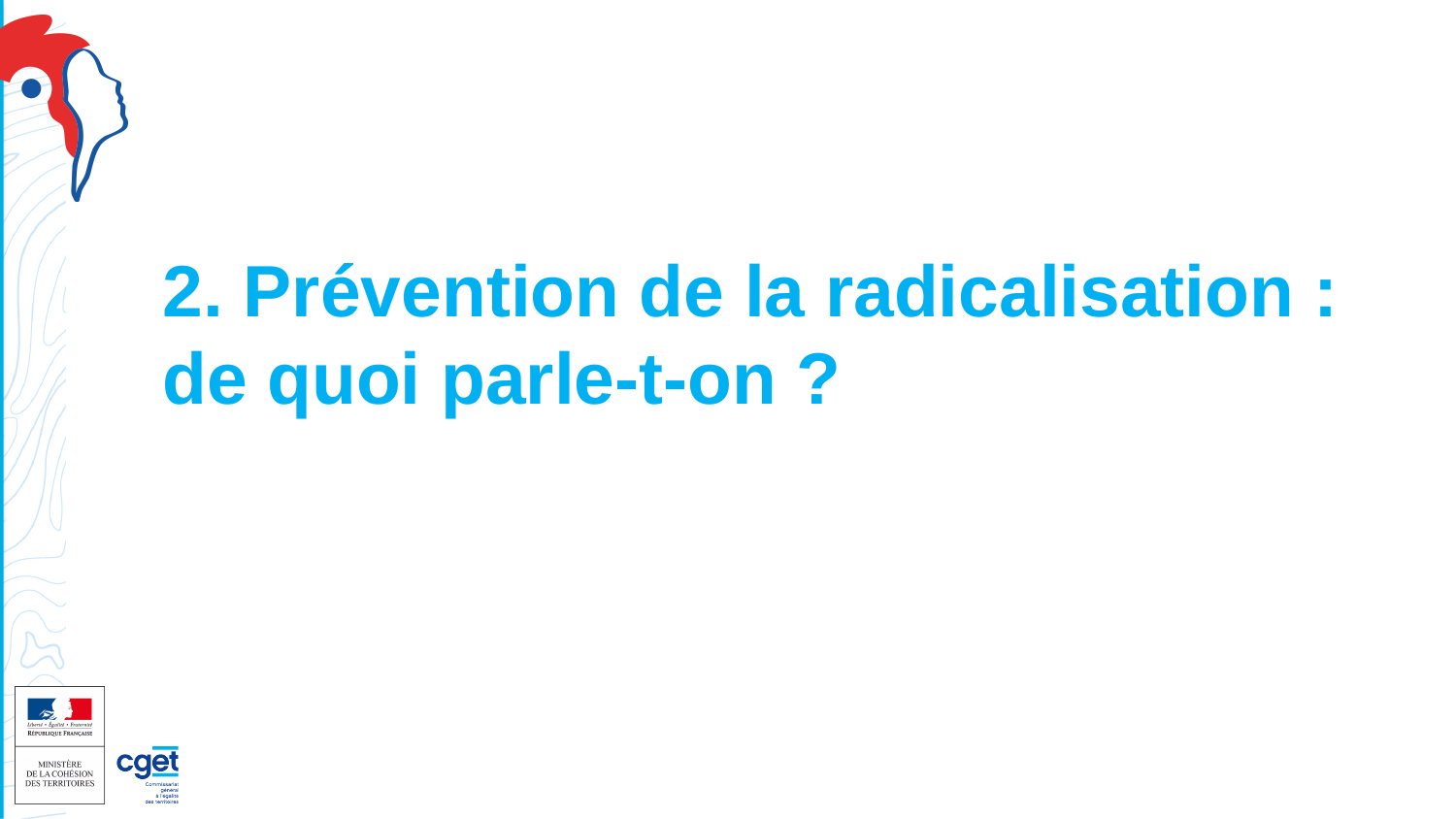

# 2. Prévention de la radicalisation : de quoi parle-t-on ?